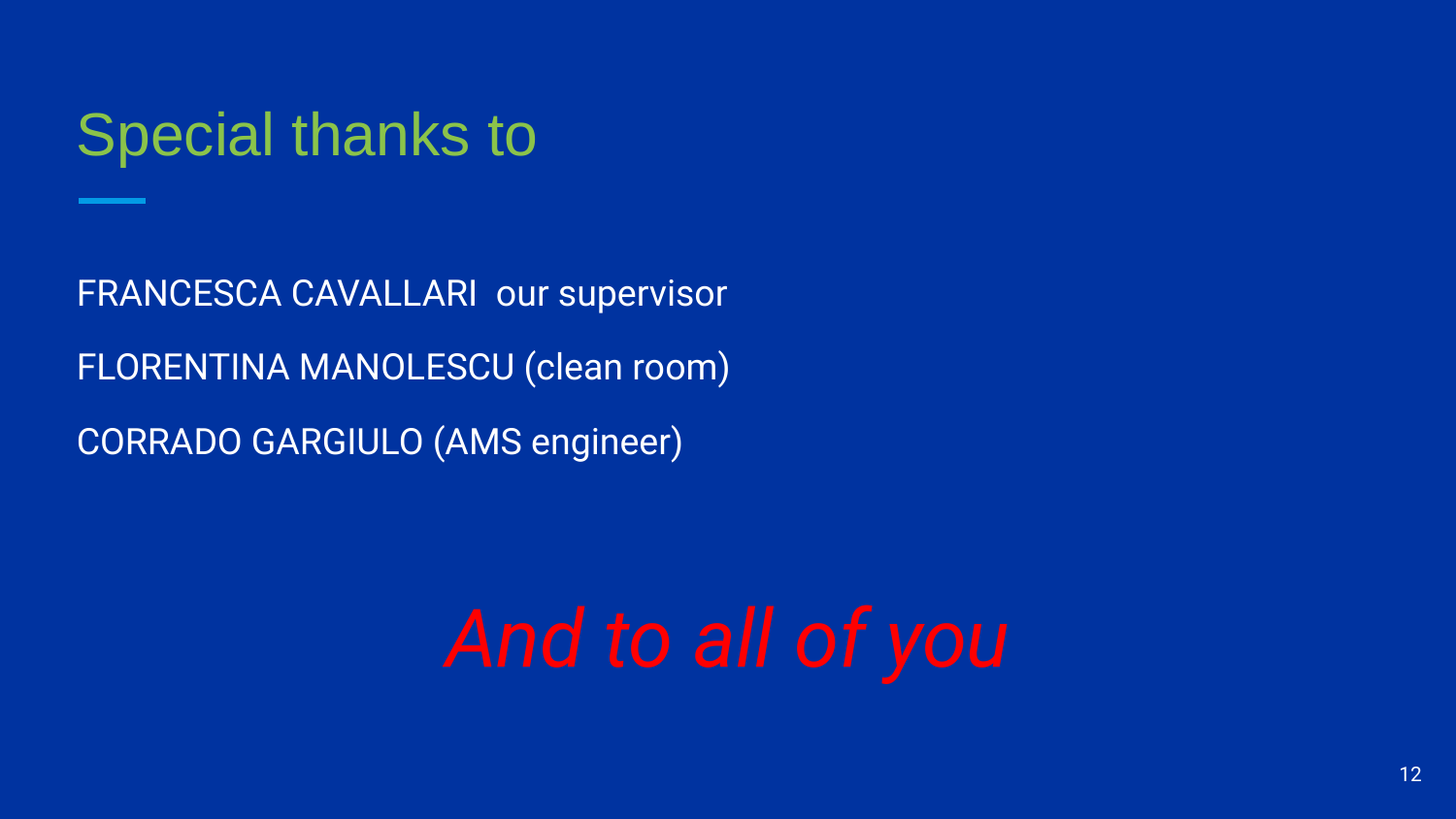

# Special thanks to
FRANCESCA CAVALLARI  our supervisor
FLORENTINA MANOLESCU (clean room)
CORRADO GARGIULO (AMS engineer)
And to all of you
12